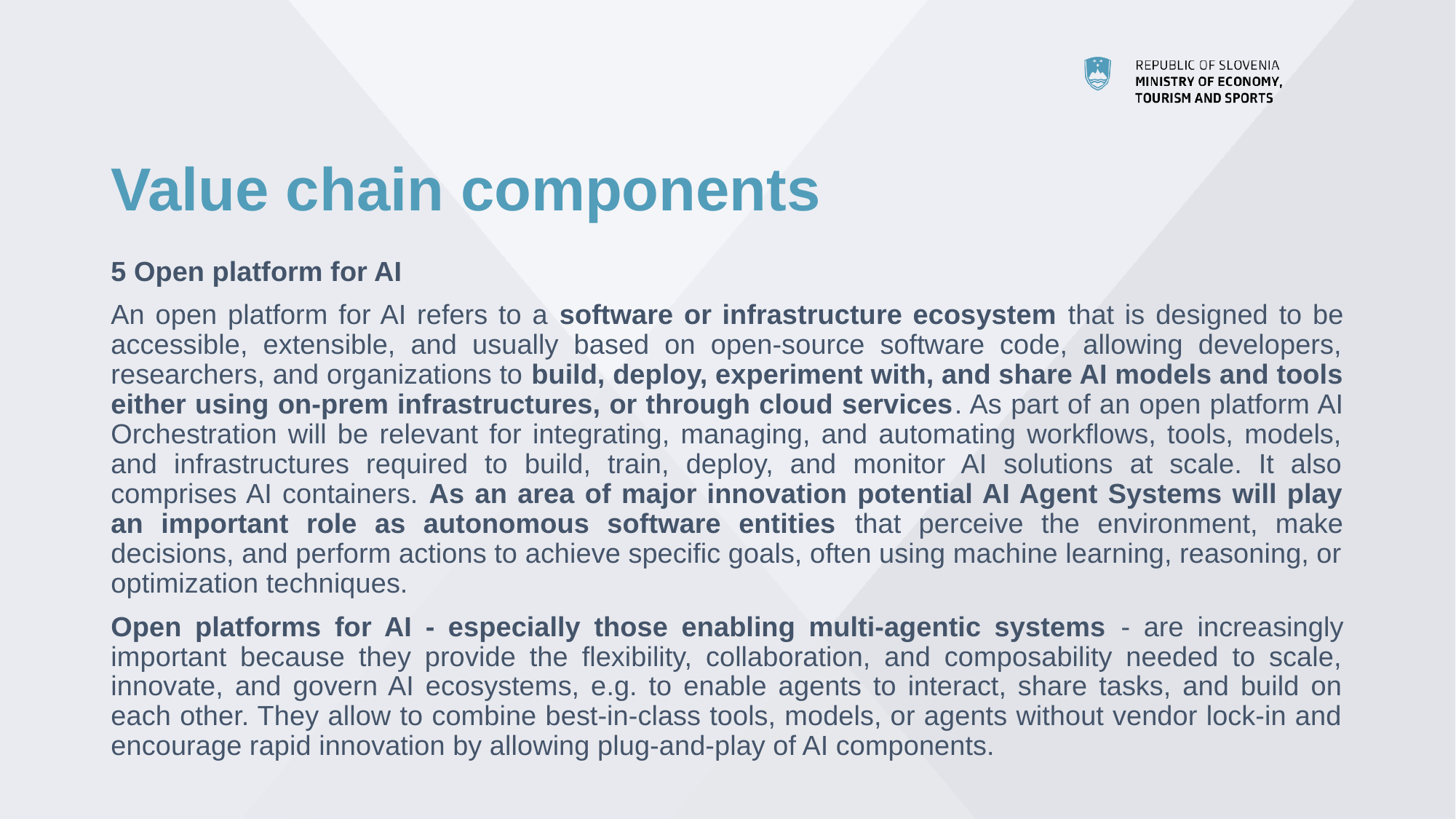

# Value chain components
5 Open platform for AI
An open platform for AI refers to a software or infrastructure ecosystem that is designed to be accessible, extensible, and usually based on open-source software code, allowing developers, researchers, and organizations to build, deploy, experiment with, and share AI models and tools either using on-prem infrastructures, or through cloud services. As part of an open platform AI Orchestration will be relevant for integrating, managing, and automating workflows, tools, models, and infrastructures required to build, train, deploy, and monitor AI solutions at scale. It also comprises AI containers. As an area of major innovation potential AI Agent Systems will play an important role as autonomous software entities that perceive the environment, make decisions, and perform actions to achieve specific goals, often using machine learning, reasoning, or optimization techniques.
Open platforms for AI - especially those enabling multi-agentic systems - are increasingly important because they provide the flexibility, collaboration, and composability needed to scale, innovate, and govern AI ecosystems, e.g. to enable agents to interact, share tasks, and build on each other. They allow to combine best-in-class tools, models, or agents without vendor lock-in and encourage rapid innovation by allowing plug-and-play of AI components.